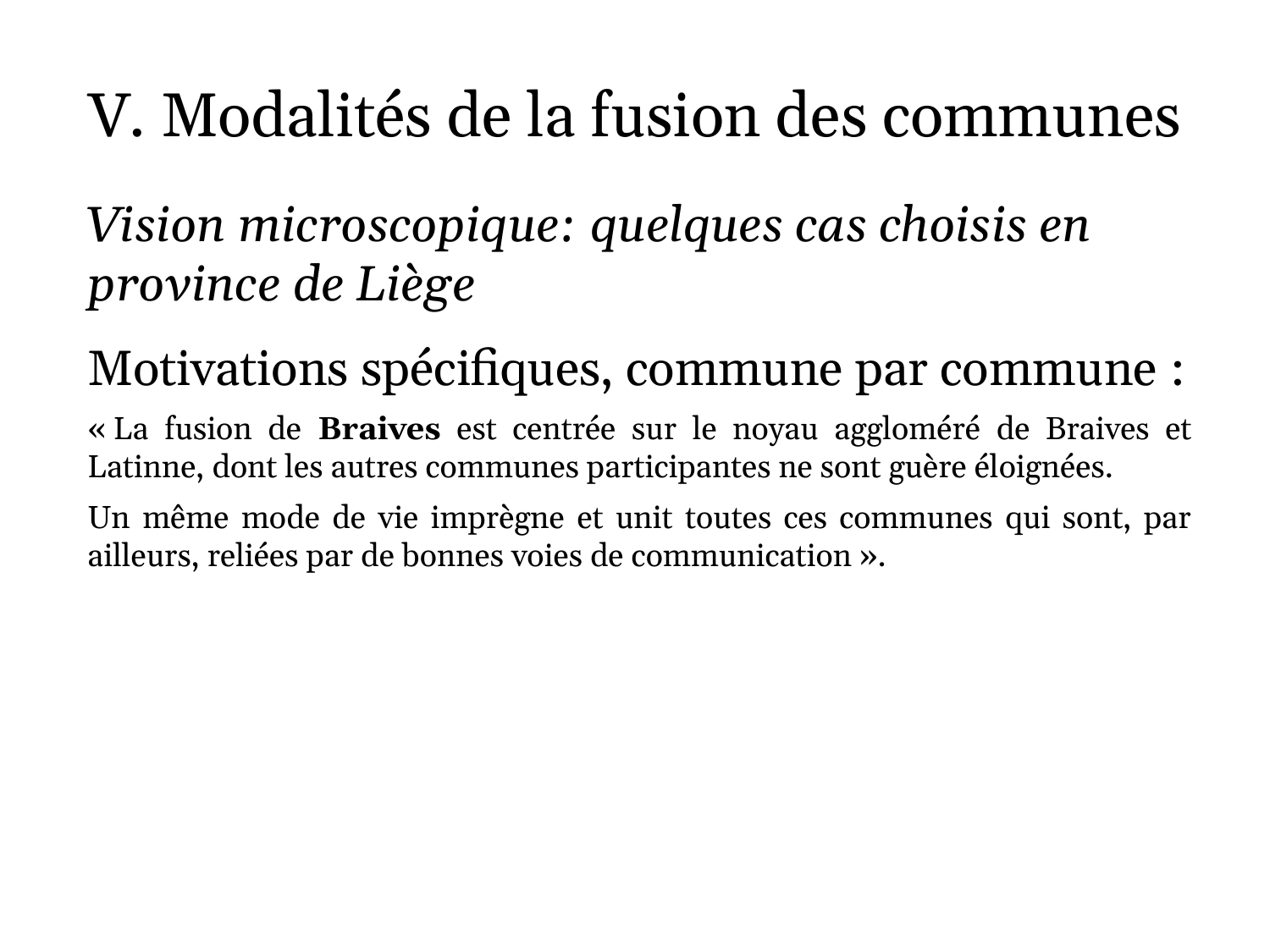

# V. Modalités de la fusion des communes
Vision microscopique: quelques cas choisis en province de Liège

Motivations spécifiques, commune par commune :

« La fusion de Braives est centrée sur le noyau aggloméré de Braives et Latinne, dont les autres communes participantes ne sont guère éloignées.

Un même mode de vie imprègne et unit toutes ces communes qui sont, par ailleurs, reliées par de bonnes voies de communication ».